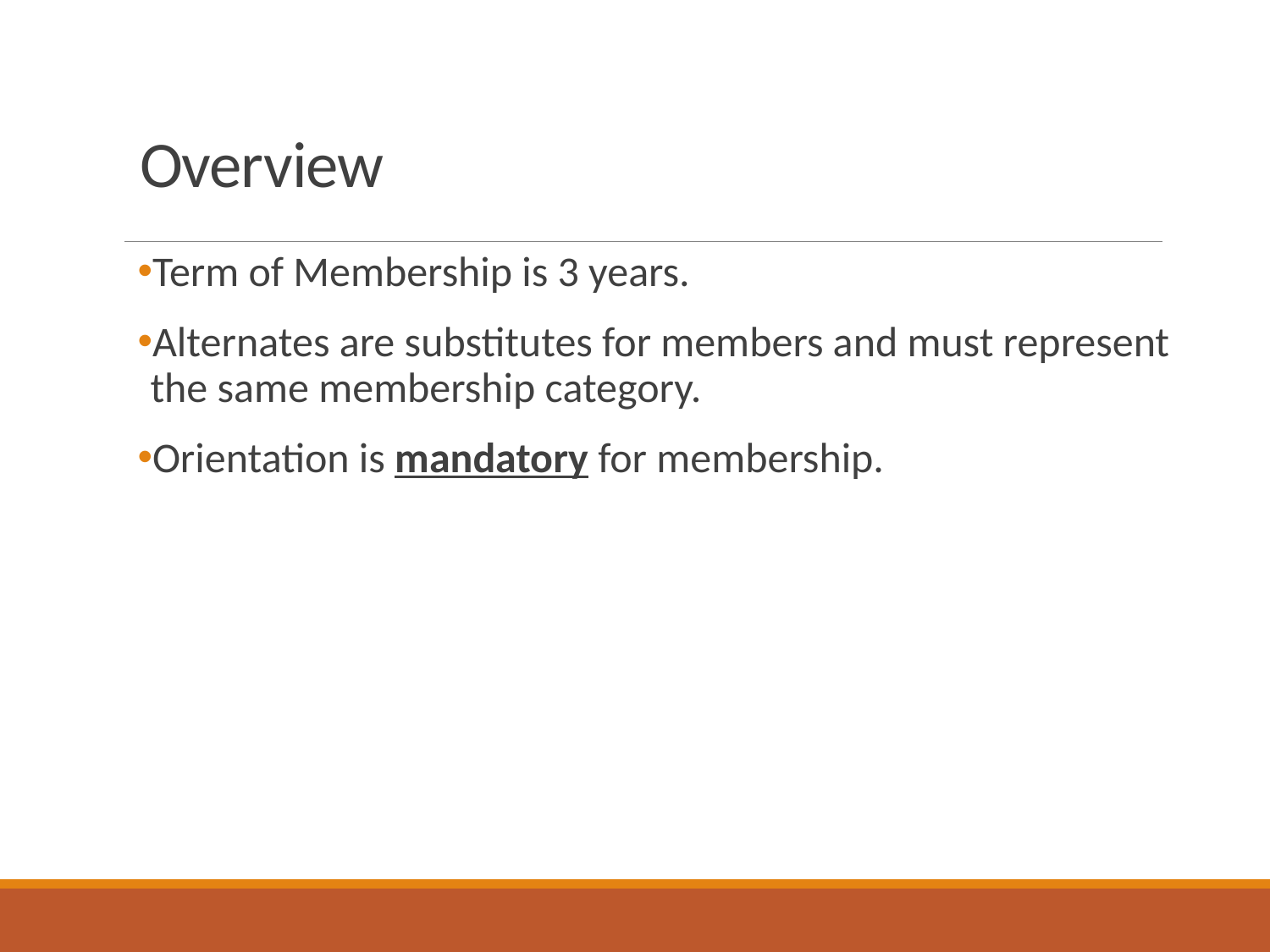

# Overview
Term of Membership is 3 years.
Alternates are substitutes for members and must represent the same membership category.
Orientation is mandatory for membership.